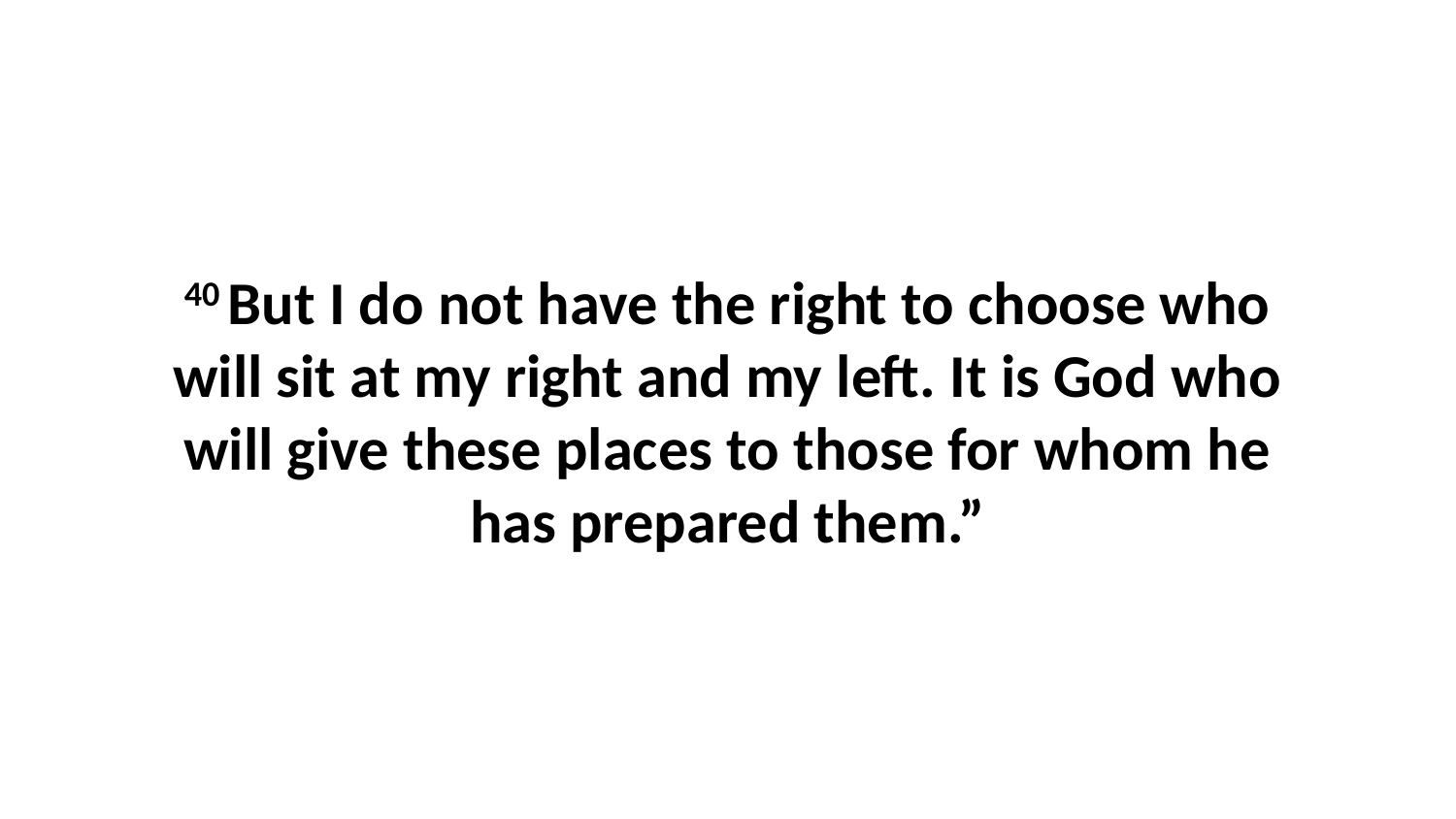

40 But I do not have the right to choose who will sit at my right and my left. It is God who will give these places to those for whom he has prepared them.”